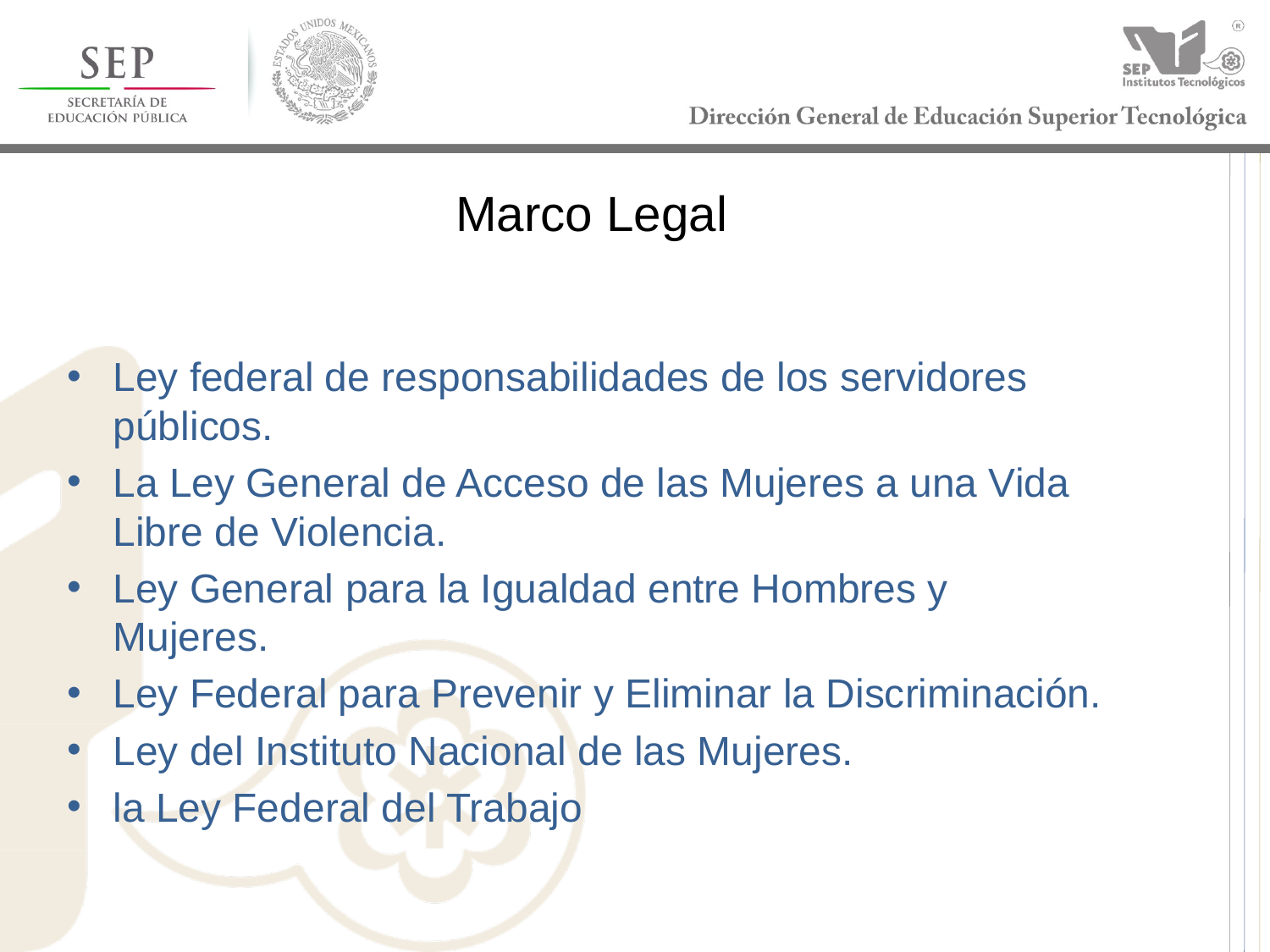

# Marco Legal
Ley federal de responsabilidades de los servidores públicos.
La Ley General de Acceso de las Mujeres a una Vida Libre de Violencia.
Ley General para la Igualdad entre Hombres y Mujeres.
Ley Federal para Prevenir y Eliminar la Discriminación.
Ley del Instituto Nacional de las Mujeres.
la Ley Federal del Trabajo